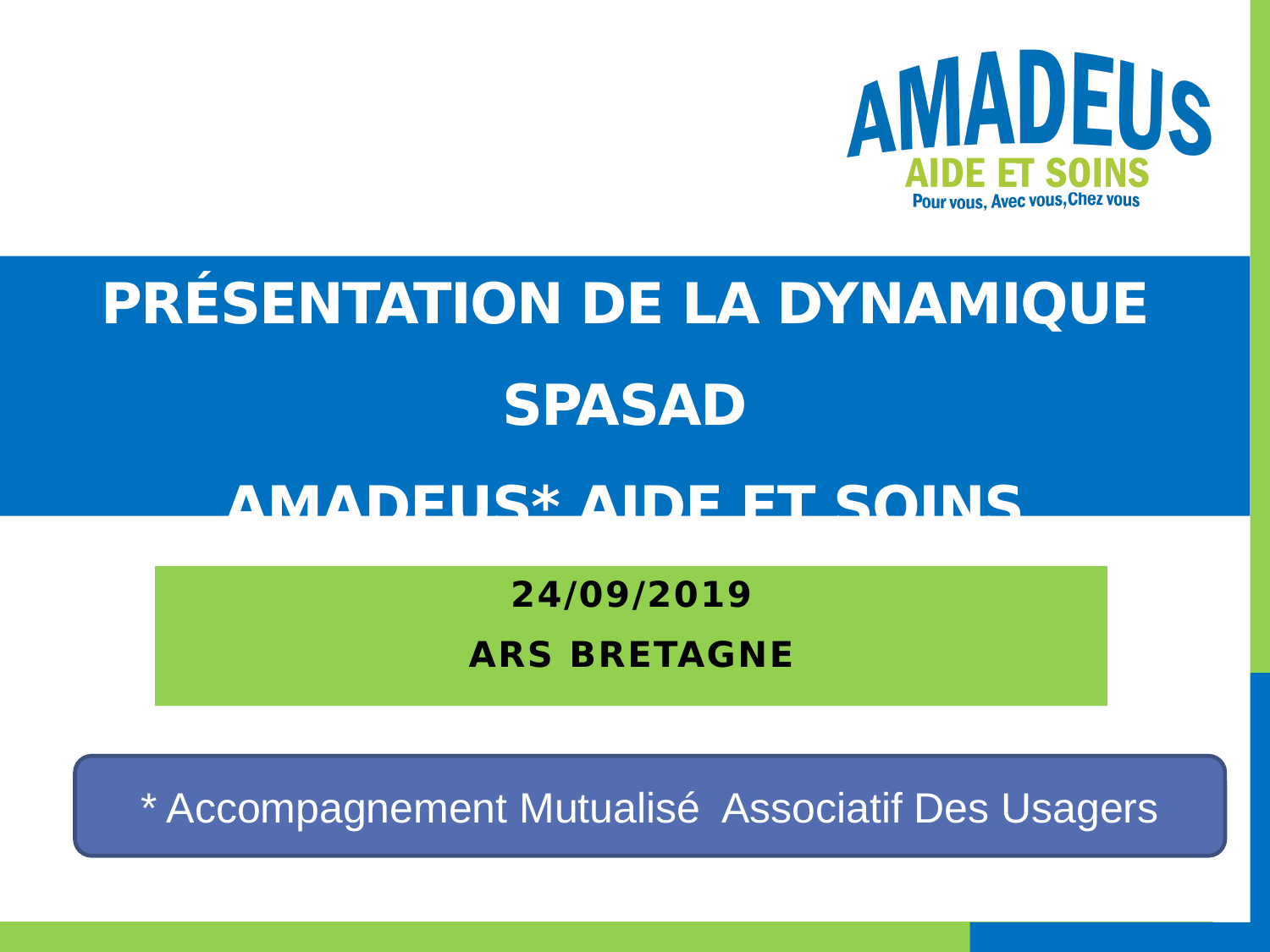

# Présentation de La dynamique SPASAD amadeus* aide et soins
24/09/2019
Ars bretagne
* Accompagnement Mutualisé  Associatif Des Usagers